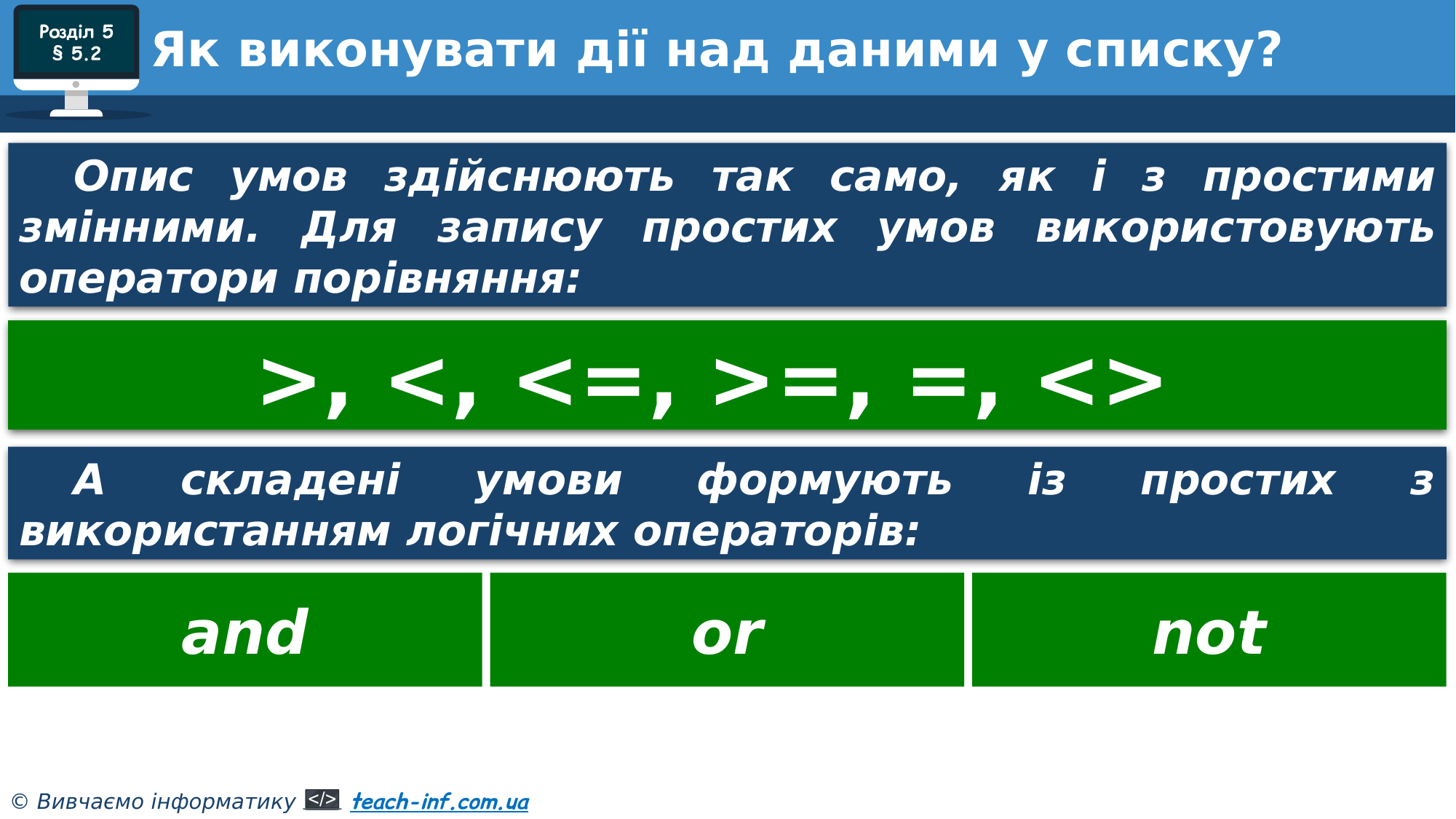

# Як виконувати дії над даними у списку?
Опис умов здійснюють так само, як і з простими змінними. Для запису простих умов використовують оператори порівняння:
>, <, <=, >=, =, <>
А складені умови формують із простих з використанням логічних операторів:
and
or
not